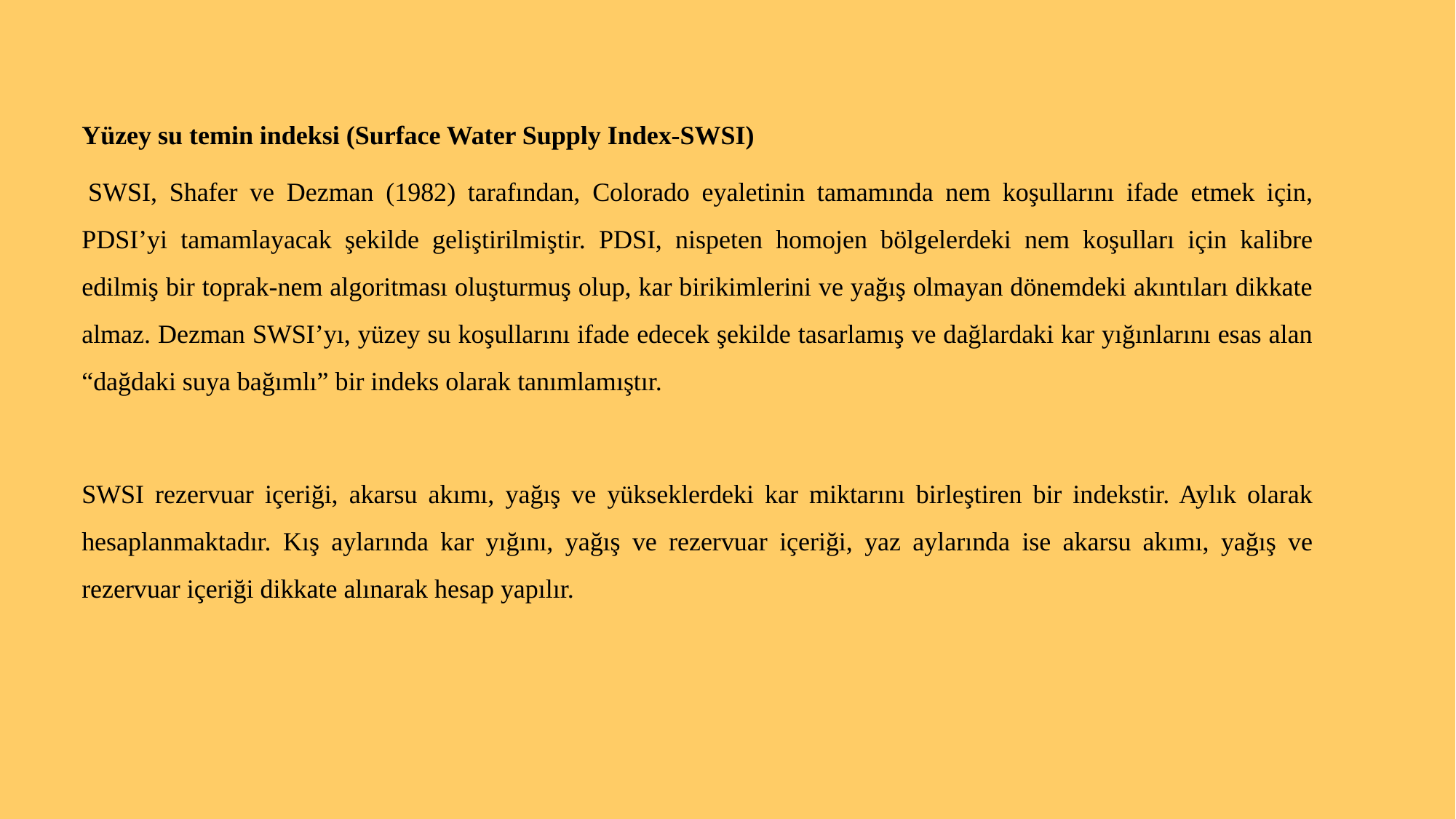

Yüzey su temin indeksi (Surface Water Supply Index-SWSI)
 SWSI, Shafer ve Dezman (1982) tarafından, Colorado eyaletinin tamamında nem koşullarını ifade etmek için, PDSI’yi tamamlayacak şekilde geliştirilmiştir. PDSI, nispeten homojen bölgelerdeki nem koşulları için kalibre edilmiş bir toprak-nem algoritması oluşturmuş olup, kar birikimlerini ve yağış olmayan dönemdeki akıntıları dikkate almaz. Dezman SWSI’yı, yüzey su koşullarını ifade edecek şekilde tasarlamış ve dağlardaki kar yığınlarını esas alan “dağdaki suya bağımlı” bir indeks olarak tanımlamıştır.

SWSI rezervuar içeriği, akarsu akımı, yağış ve yükseklerdeki kar miktarını birleştiren bir indekstir. Aylık olarak hesaplanmaktadır. Kış aylarında kar yığını, yağış ve rezervuar içeriği, yaz aylarında ise akarsu akımı, yağış ve rezervuar içeriği dikkate alınarak hesap yapılır.